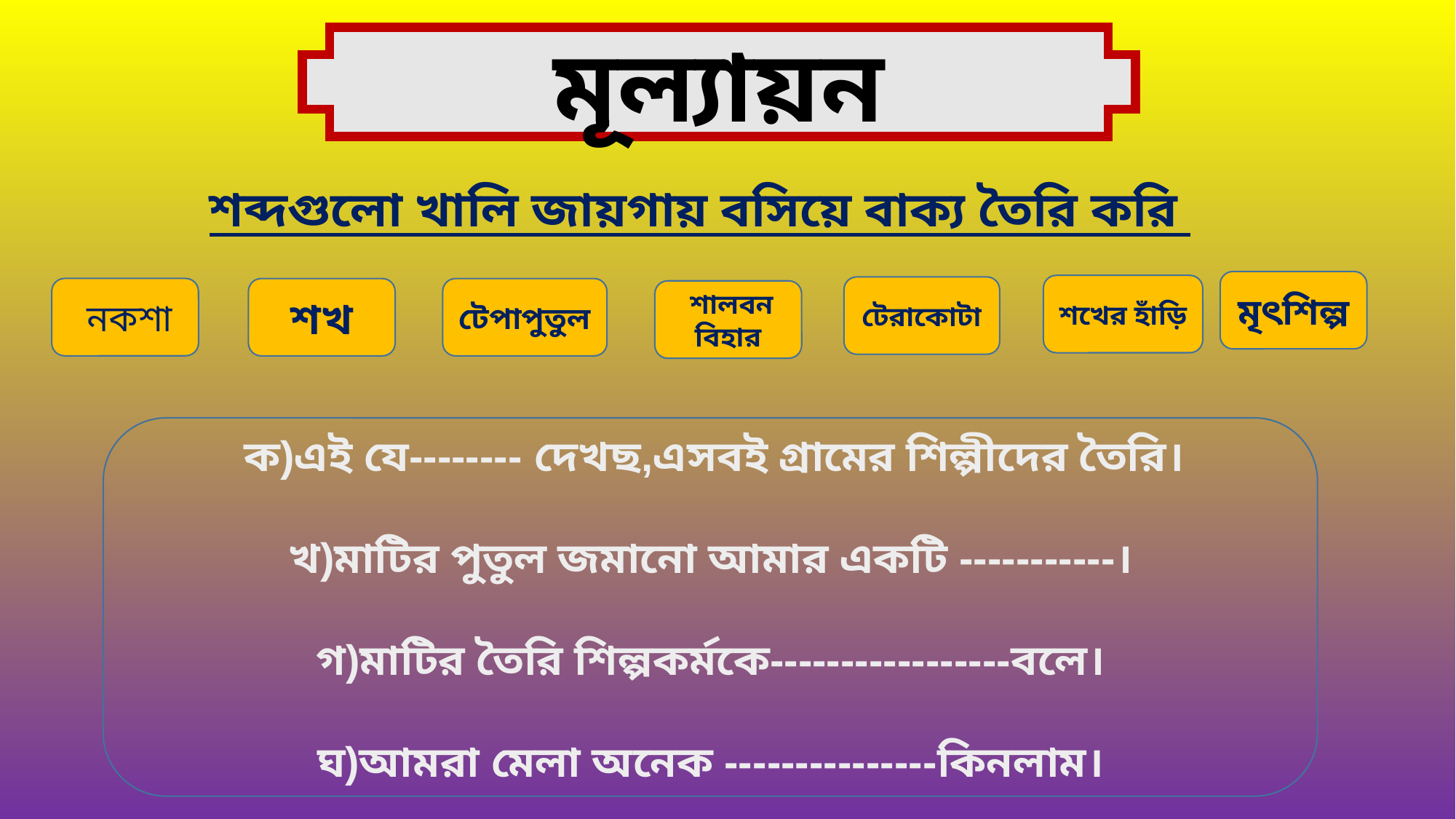

মূল্যায়ন
 শব্দগুলো খালি জায়গায় বসিয়ে বাক্য তৈরি করি
মৃৎশিল্প
শখের হাঁড়ি
টেরাকোটা
 নকশা
শখ
টেপাপুতুল
 শালবন বিহার
 ক)এই যে-------- দেখছ,এসবই গ্রামের শিল্পীদের তৈরি।

খ)মাটির পুতুল জমানো আমার একটি -----------।

গ)মাটির তৈরি শিল্পকর্মকে-----------------বলে।

ঘ)আমরা মেলা অনেক ---------------কিনলাম।